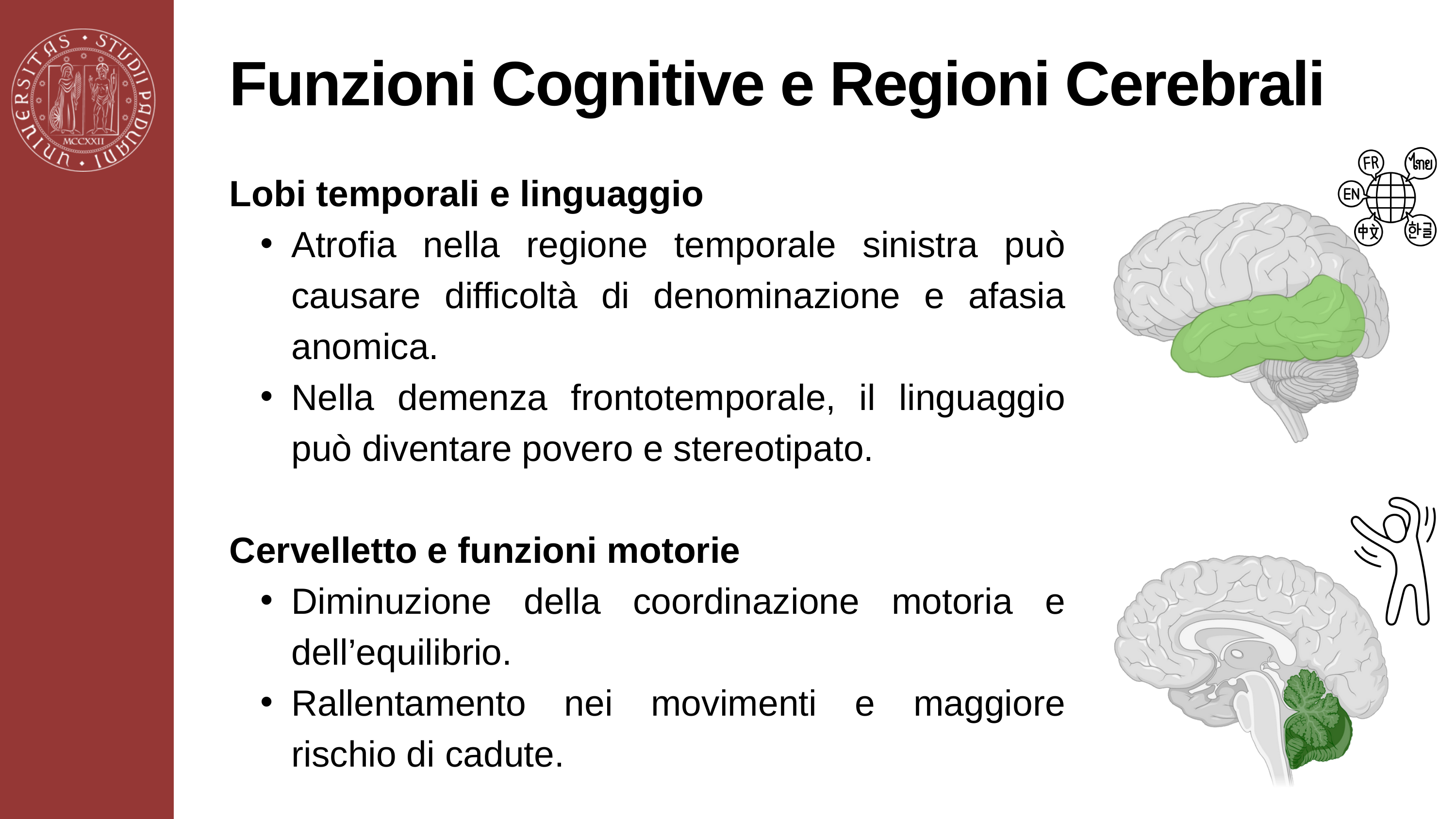

Funzioni Cognitive e Regioni Cerebrali

Lobi temporali e linguaggio
Atrofia nella regione temporale sinistra può causare difficoltà di denominazione e afasia anomica.
Nella demenza frontotemporale, il linguaggio può diventare povero e stereotipato.

Cervelletto e funzioni motorie
Diminuzione della coordinazione motoria e dell’equilibrio.
Rallentamento nei movimenti e maggiore rischio di cadute.